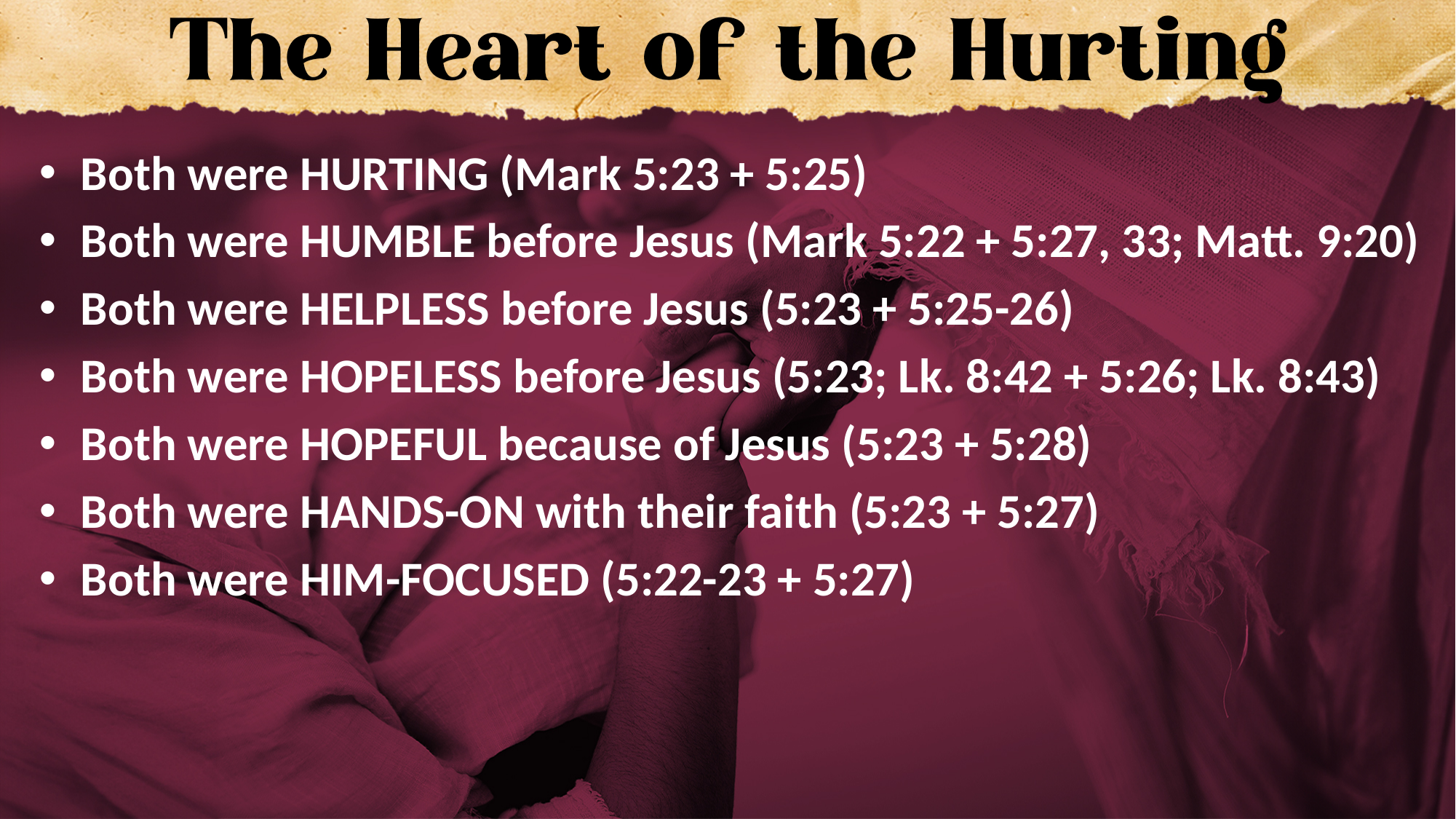

Both were HURTING (Mark 5:23 + 5:25)
Both were HUMBLE before Jesus (Mark 5:22 + 5:27, 33; Matt. 9:20)
Both were HELPLESS before Jesus (5:23 + 5:25-26)
Both were HOPELESS before Jesus (5:23; Lk. 8:42 + 5:26; Lk. 8:43)
Both were HOPEFUL because of Jesus (5:23 + 5:28)
Both were HANDS-ON with their faith (5:23 + 5:27)
Both were HIM-FOCUSED (5:22-23 + 5:27)